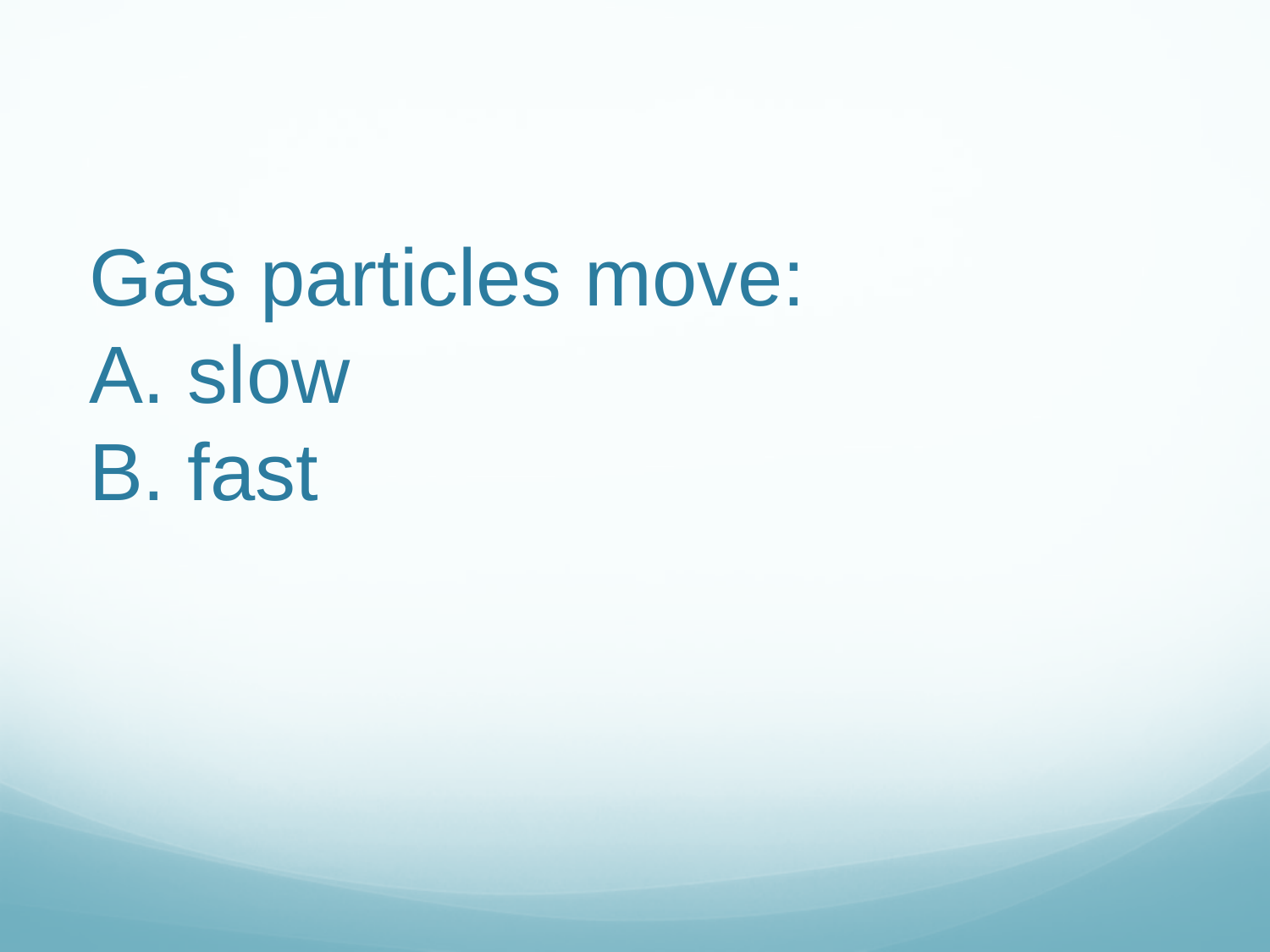

# Gas particles move: A. slow B. fast